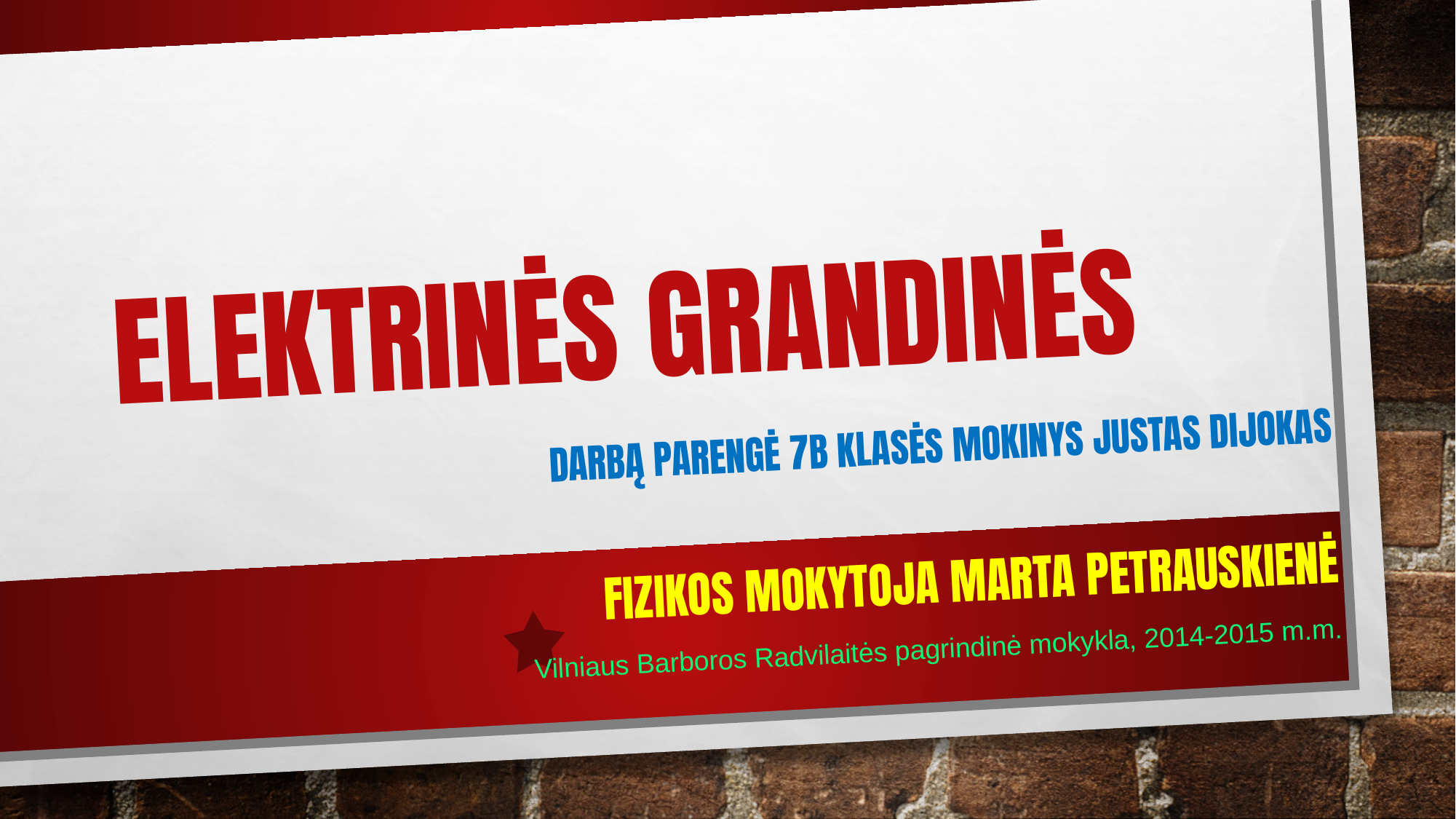

# Elektrinės grandinės

DARBĄ PARENGĖ 7B KLASĖS MOKINYS JUSTAS DIJOKAS

FIZIKOS MOKYTOJA MARTA PETRAUSKIENĖ
Vilniaus Barboros Radvilaitės pagrindinė mokykla, 2014-2015 m.m.